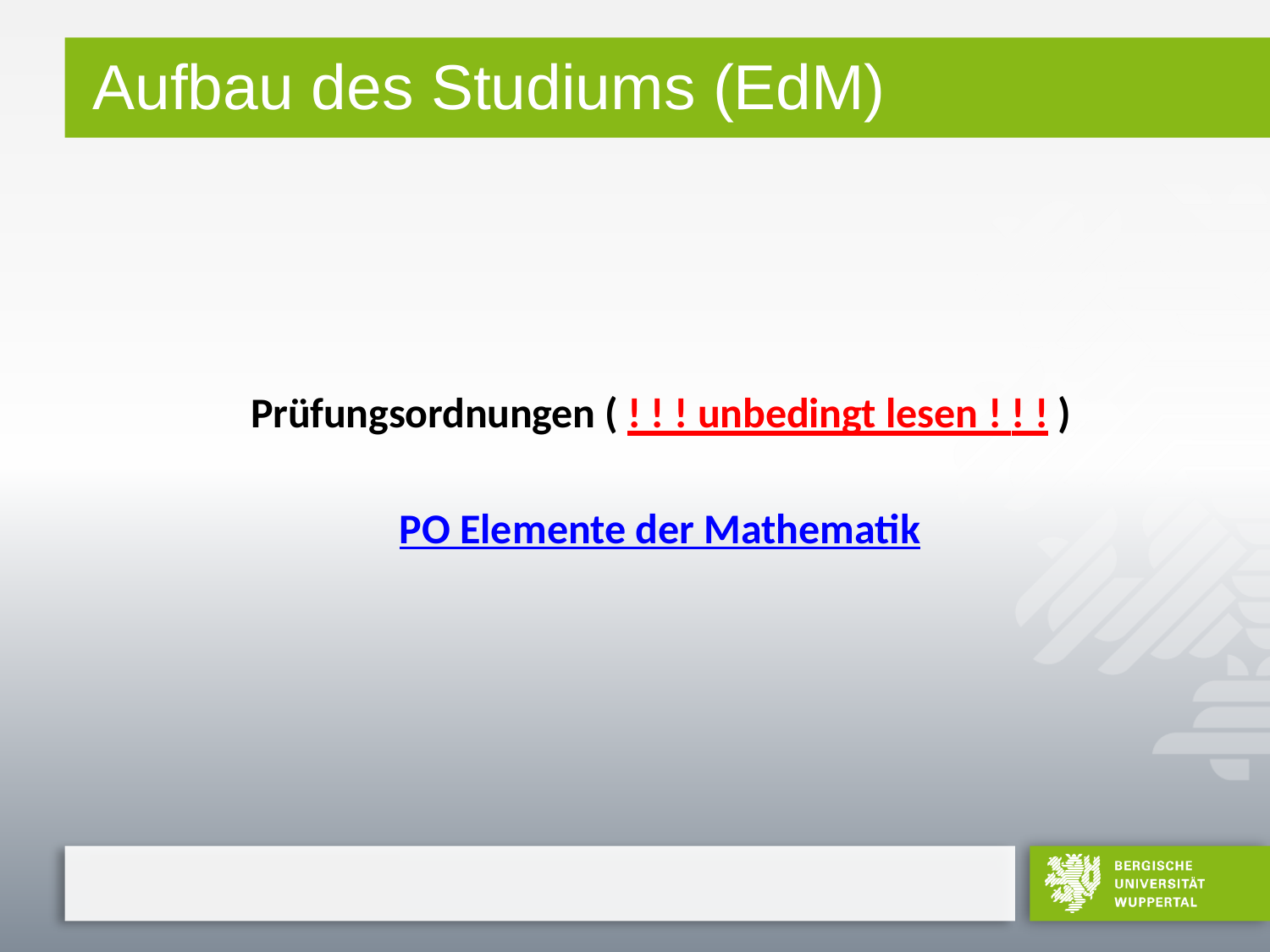

# Aufbau des Studiums (EdM)
Prüfungsordnungen ( ! ! ! unbedingt lesen ! ! ! )
PO Elemente der Mathematik

Vortragstitel
Titel Vorname Name | Funktion